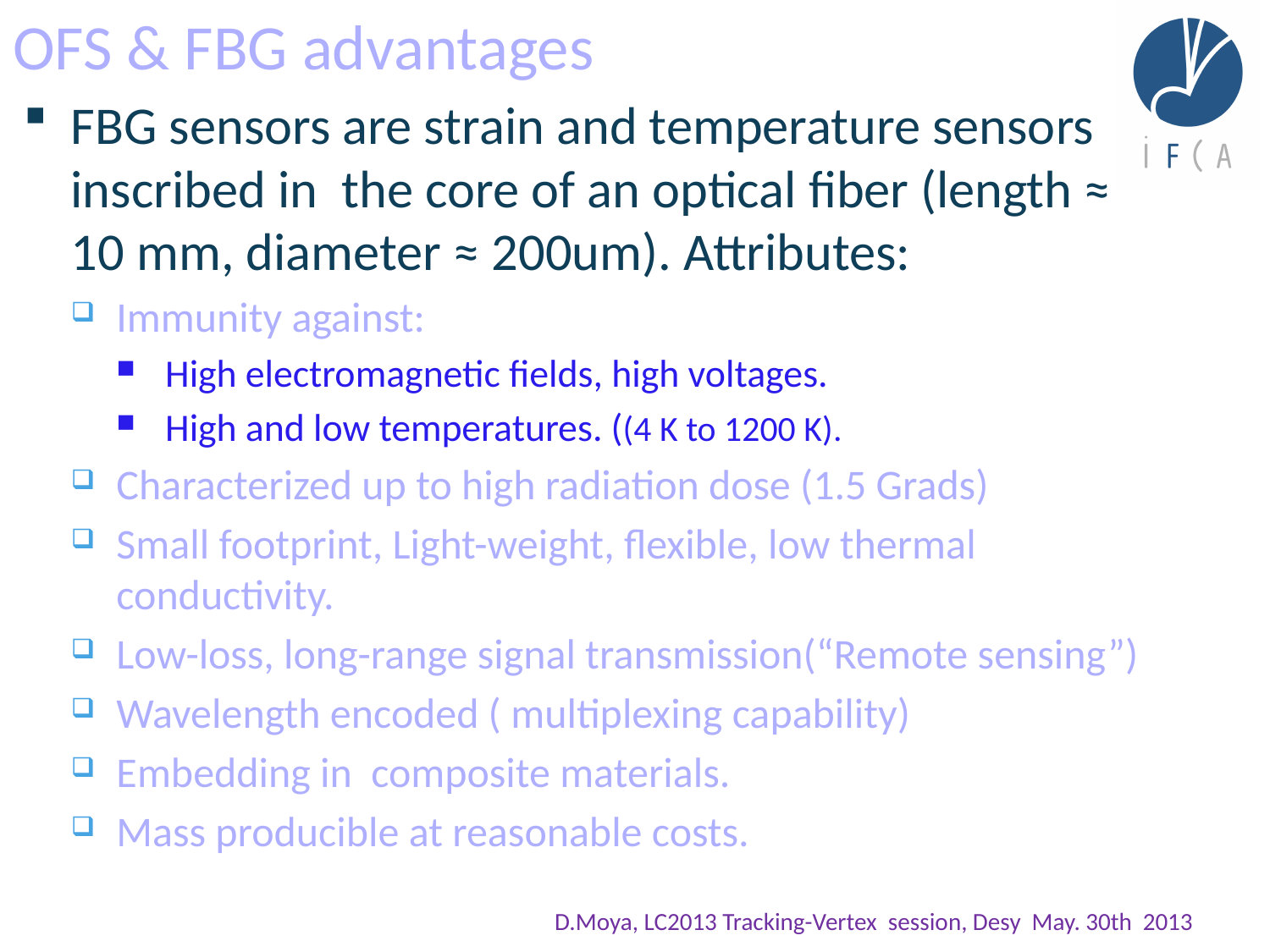

# OFS & FBG advantages
FBG sensors are strain and temperature sensors  inscribed in  the core of an optical fiber (length ≈ 10 mm, diameter ≈ 200um). Attributes:
Immunity against:
High electromagnetic fields, high voltages.
High and low temperatures. ((4 K to 1200 K).
Characterized up to high radiation dose (1.5 Grads)
Small footprint, Light-weight, flexible, low thermal conductivity.
Low-loss, long-range signal transmission(“Remote sensing”)
Wavelength encoded ( multiplexing capability)
Embedding in  composite materials.
Mass producible at reasonable costs.

D.Moya, LC2013 Tracking-Vertex  session, Desy  May. 30th  2013